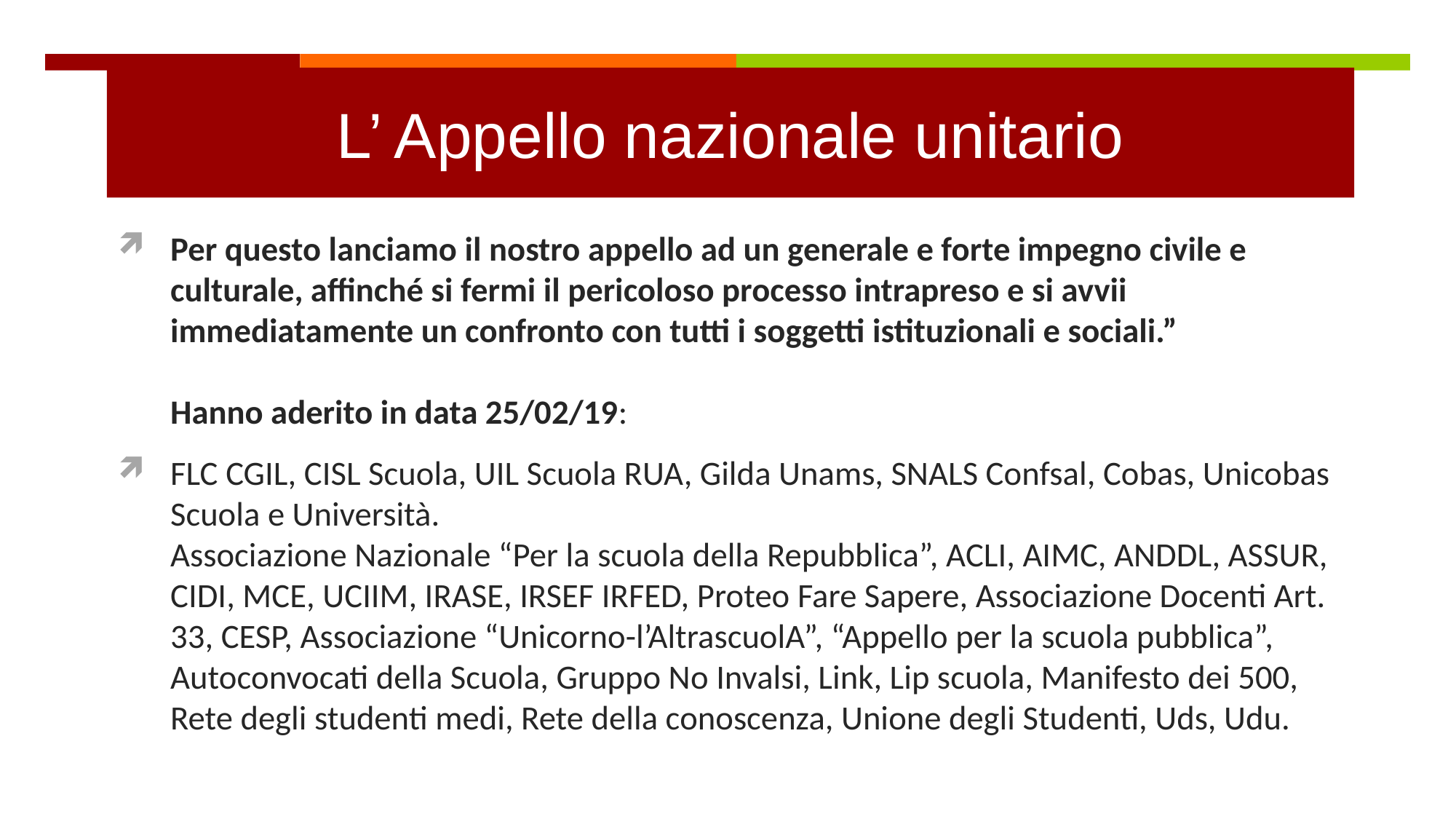

L’ Appello nazionale unitario
Per questo lanciamo il nostro appello ad un generale e forte impegno civile e culturale, affinché si fermi il pericoloso processo intrapreso e si avvii immediatamente un confronto con tutti i soggetti istituzionali e sociali.”
Hanno aderito in data 25/02/19:
FLC CGIL, CISL Scuola, UIL Scuola RUA, Gilda Unams, SNALS Confsal, Cobas, Unicobas Scuola e Università.
Associazione Nazionale “Per la scuola della Repubblica”, ACLI, AIMC, ANDDL, ASSUR, CIDI, MCE, UCIIM, IRASE, IRSEF IRFED, Proteo Fare Sapere, Associazione Docenti Art. 33, CESP, Associazione “Unicorno-l’AltrascuolA”, “Appello per la scuola pubblica”, Autoconvocati della Scuola, Gruppo No Invalsi, Link, Lip scuola, Manifesto dei 500, Rete degli studenti medi, Rete della conoscenza, Unione degli Studenti, Uds, Udu.